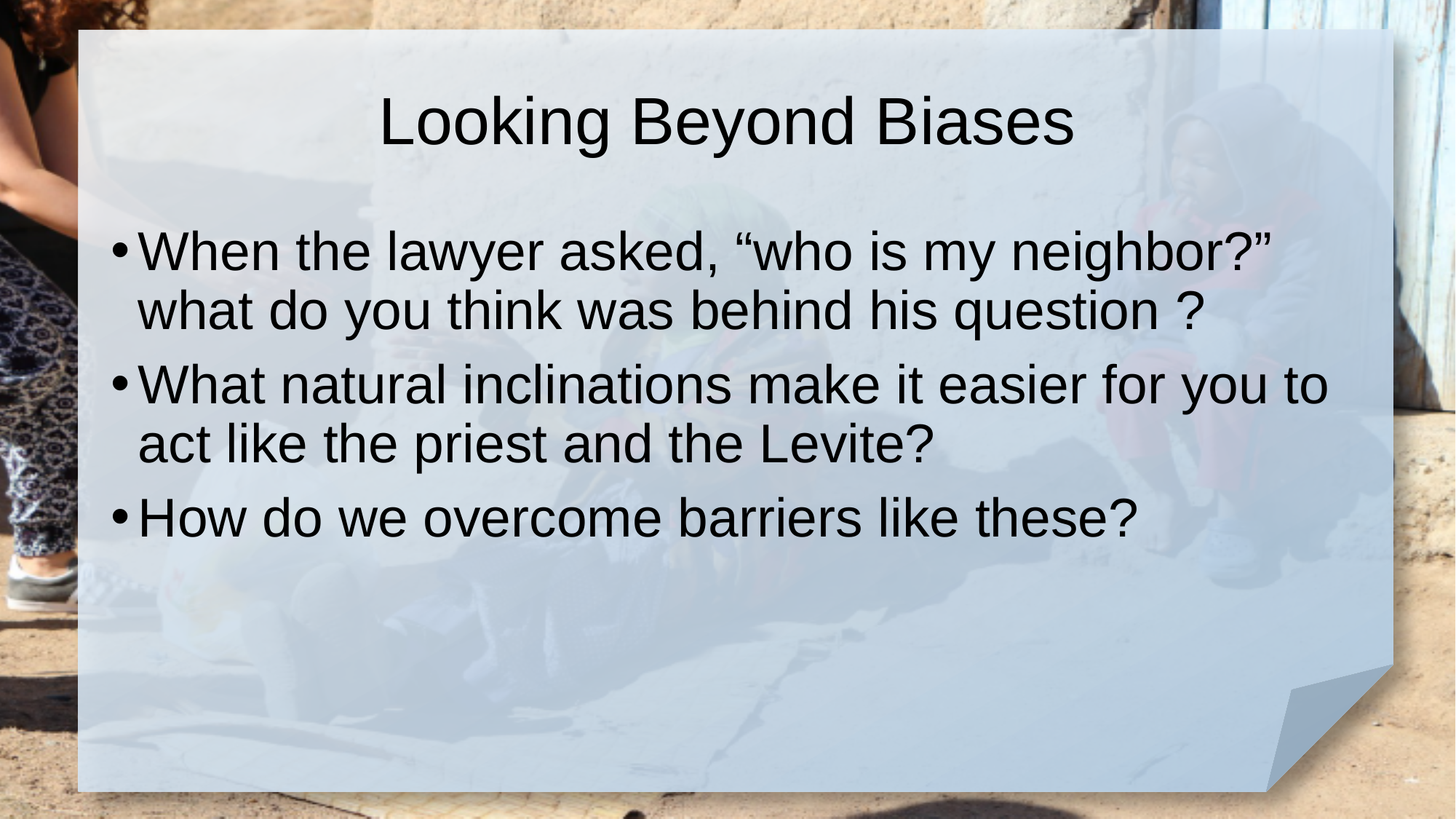

# Looking Beyond Biases
When the lawyer asked, “who is my neighbor?” what do you think was behind his question ?
What natural inclinations make it easier for you to act like the priest and the Levite?
How do we overcome barriers like these?